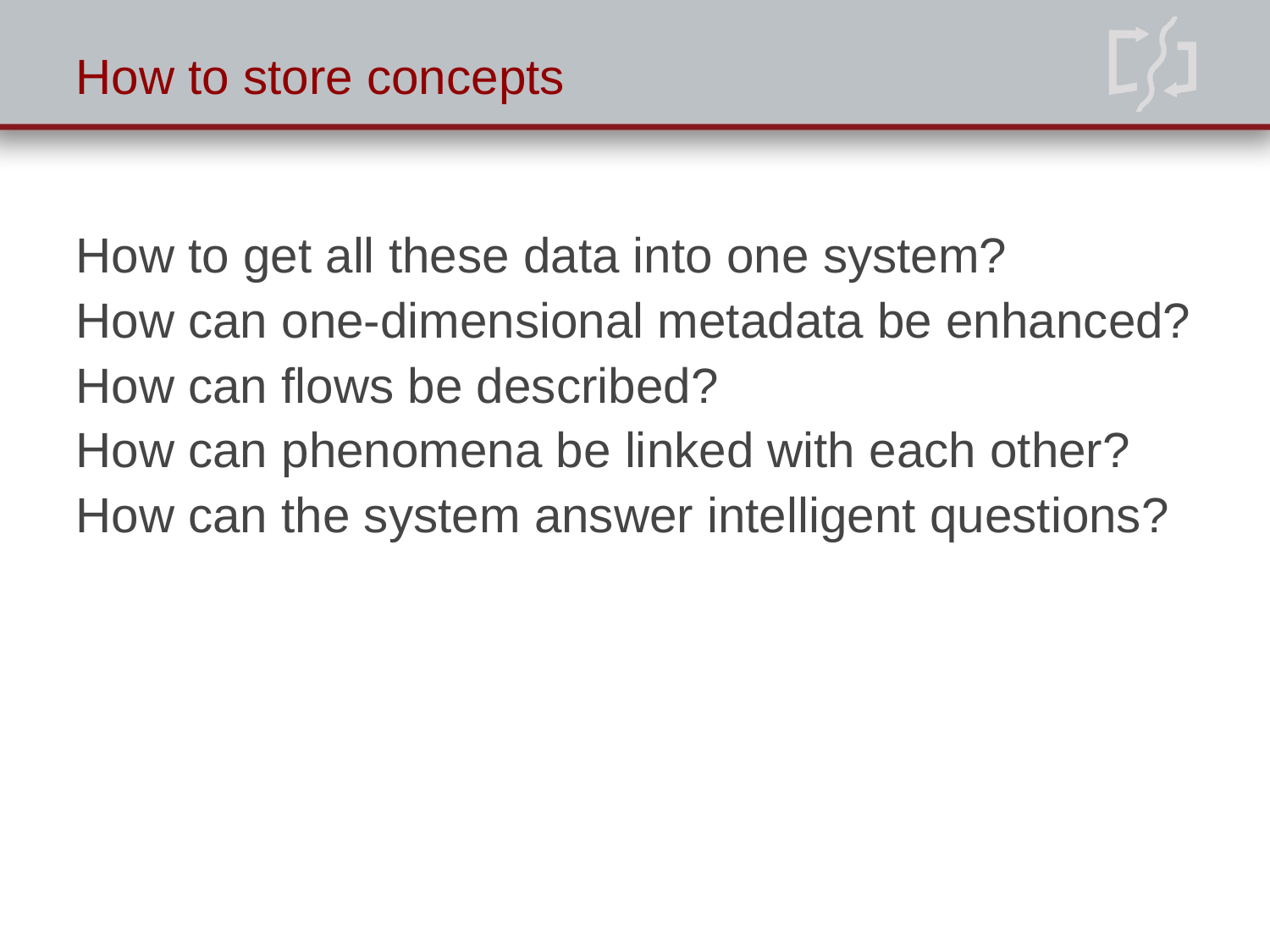

# How to store concepts
How to get all these data into one system?
How can one-dimensional metadata be enhanced?
How can flows be described?
How can phenomena be linked with each other?
How can the system answer intelligent questions?
7